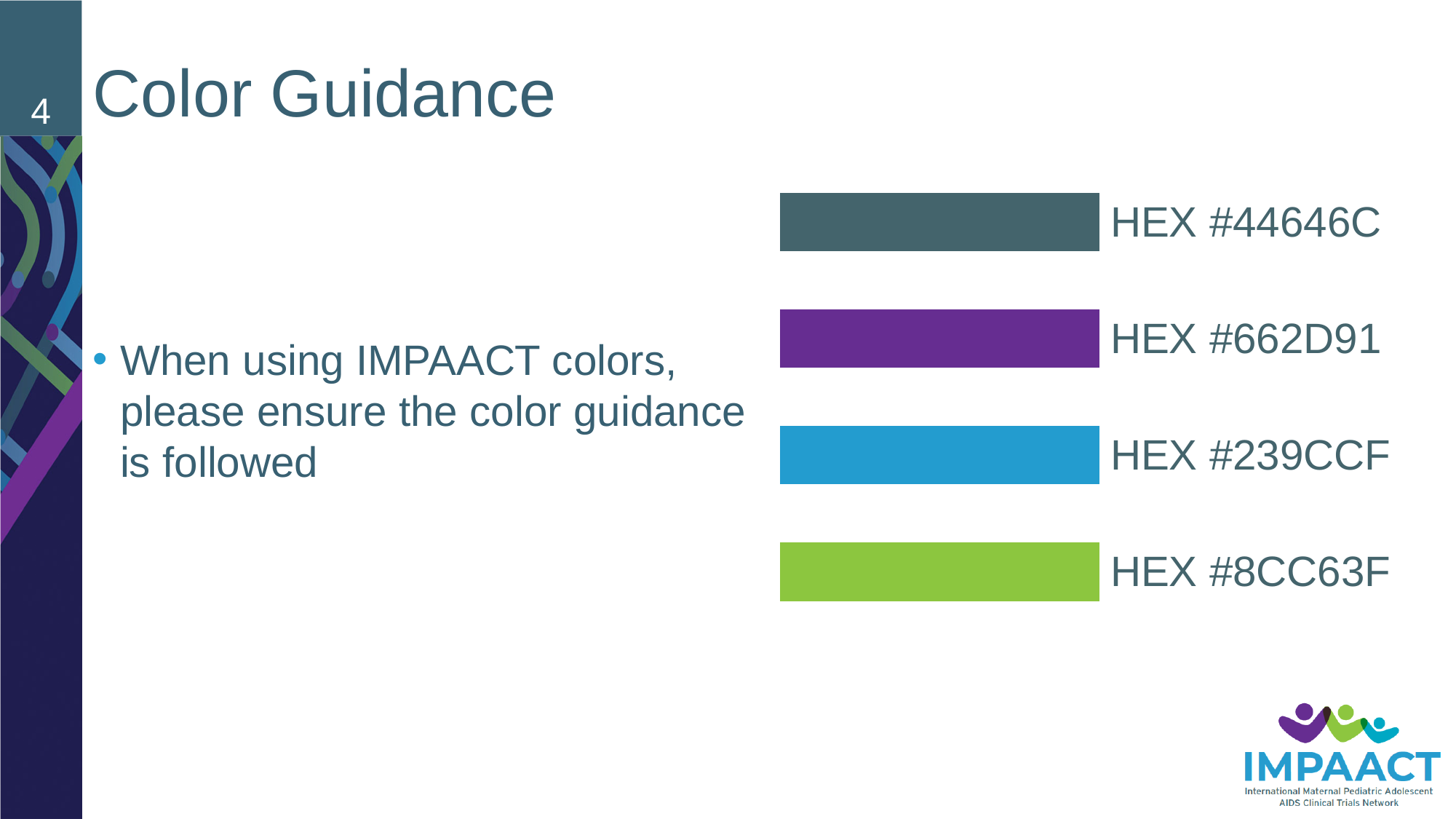

# Color Guidance
4
When using IMPAACT colors, please ensure the color guidance is followed
|  | HEX #44646C |
| --- | --- |
|  |  |
|  | HEX #662D91 |
|  |  |
|  | HEX #239CCF |
|  |  |
|  | HEX #8CC63F |